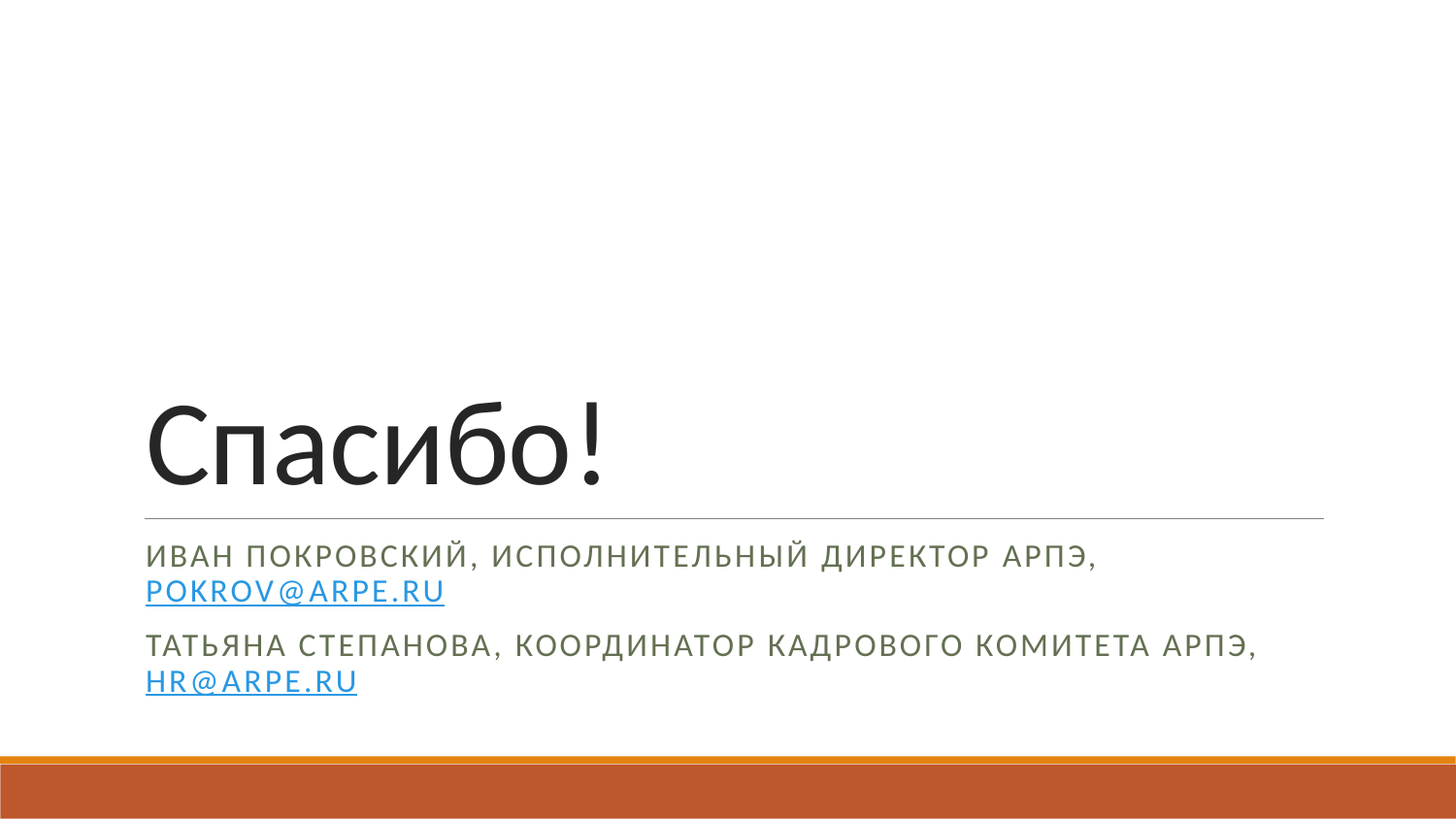

# Спасибо!
Иван Покровский, Исполнительный директор АРПЭ, pokrov@arpe.ru
Татьяна степанова, координатор кадрового комитета АРПЭ, hr@arpe.ru